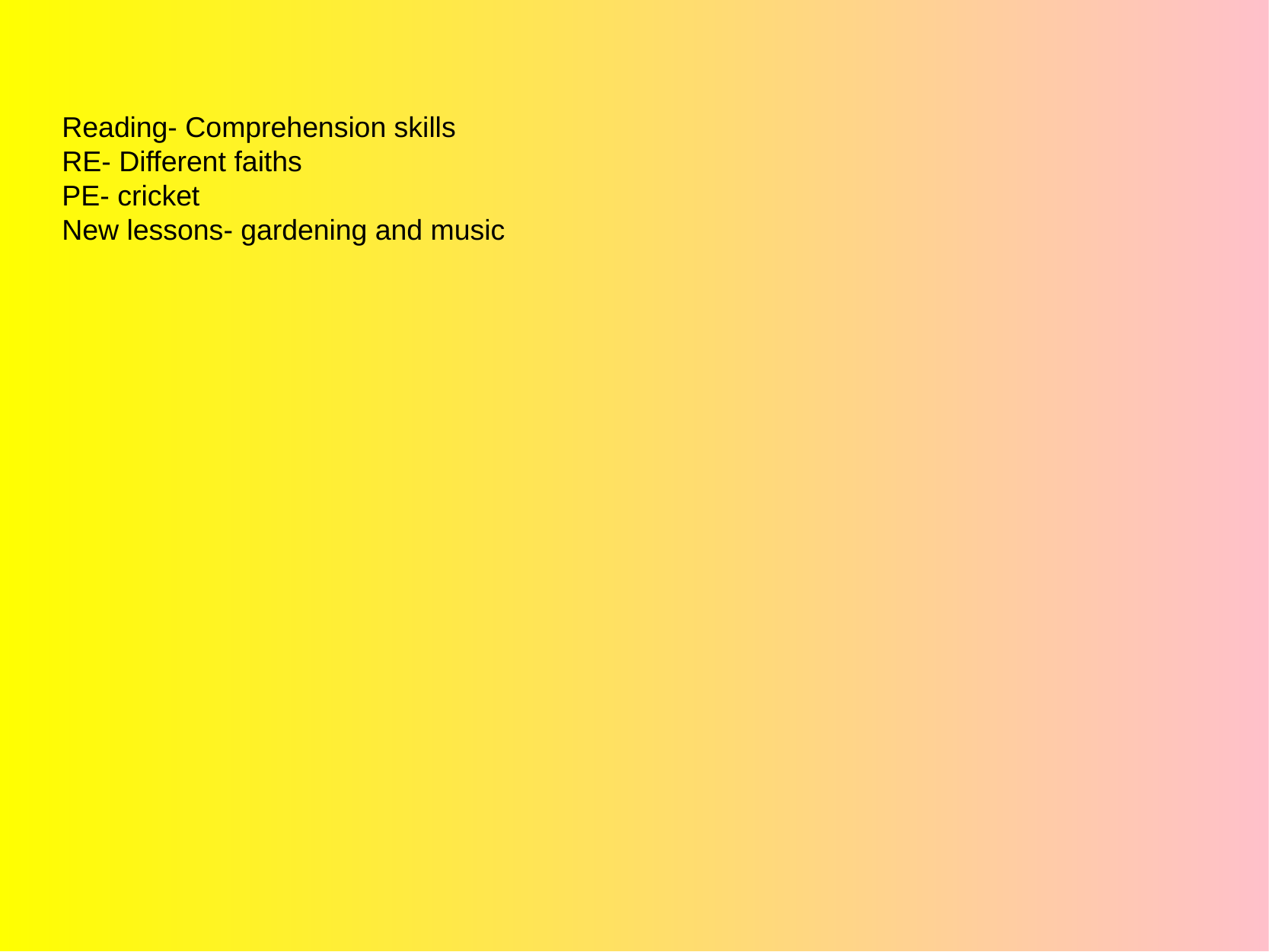

Reading- Comprehension skills
RE- Different faiths
PE- cricket
New lessons- gardening and music